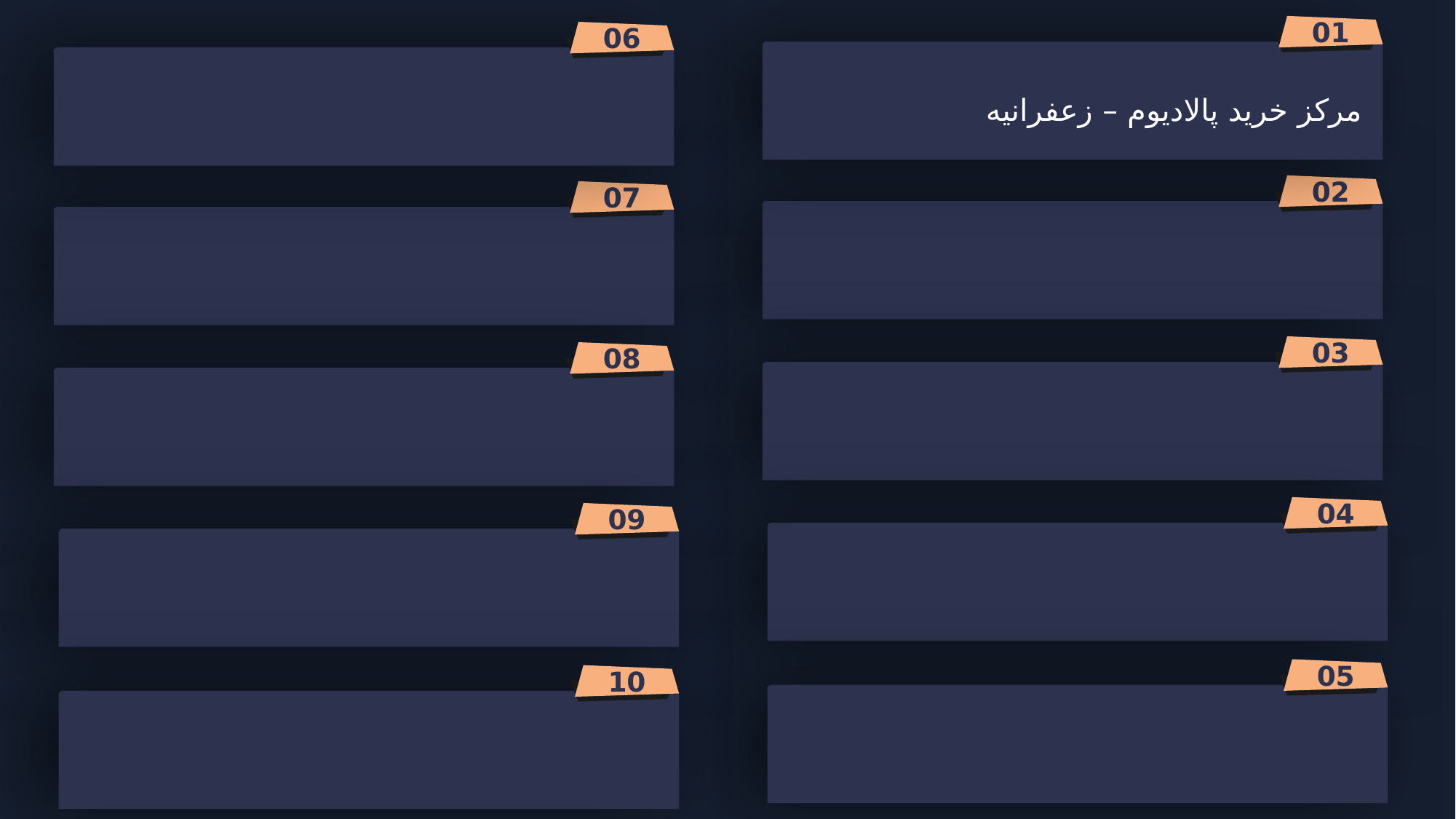

01

06

مرکز خرید پالادیوم – زعفرانیه

02

07

03

08

04

09

05

10